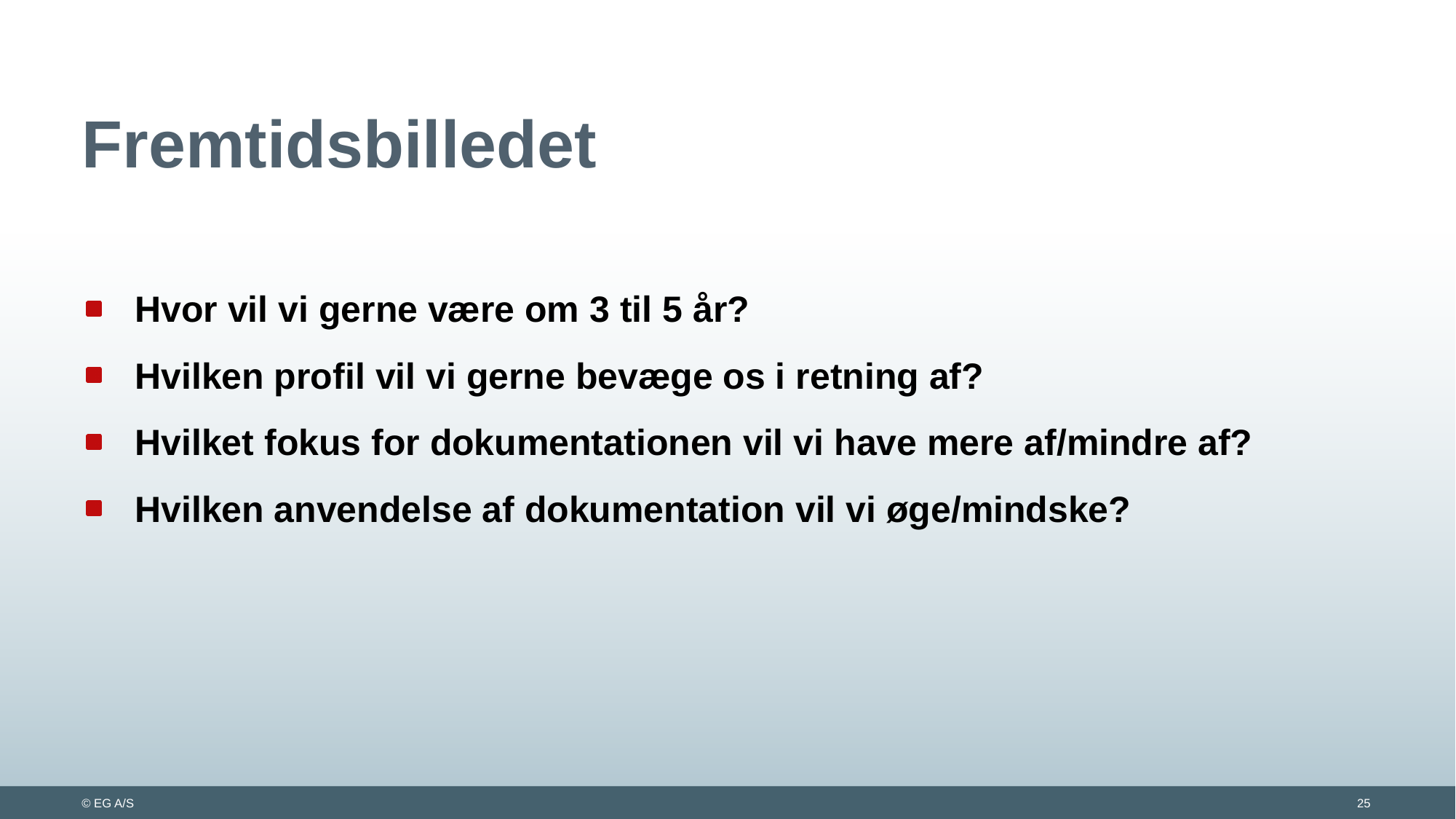

# Fremtidsbilledet
Hvor vil vi gerne være om 3 til 5 år?
Hvilken profil vil vi gerne bevæge os i retning af?
Hvilket fokus for dokumentationen vil vi have mere af/mindre af?
Hvilken anvendelse af dokumentation vil vi øge/mindske?
© EG A/S
25